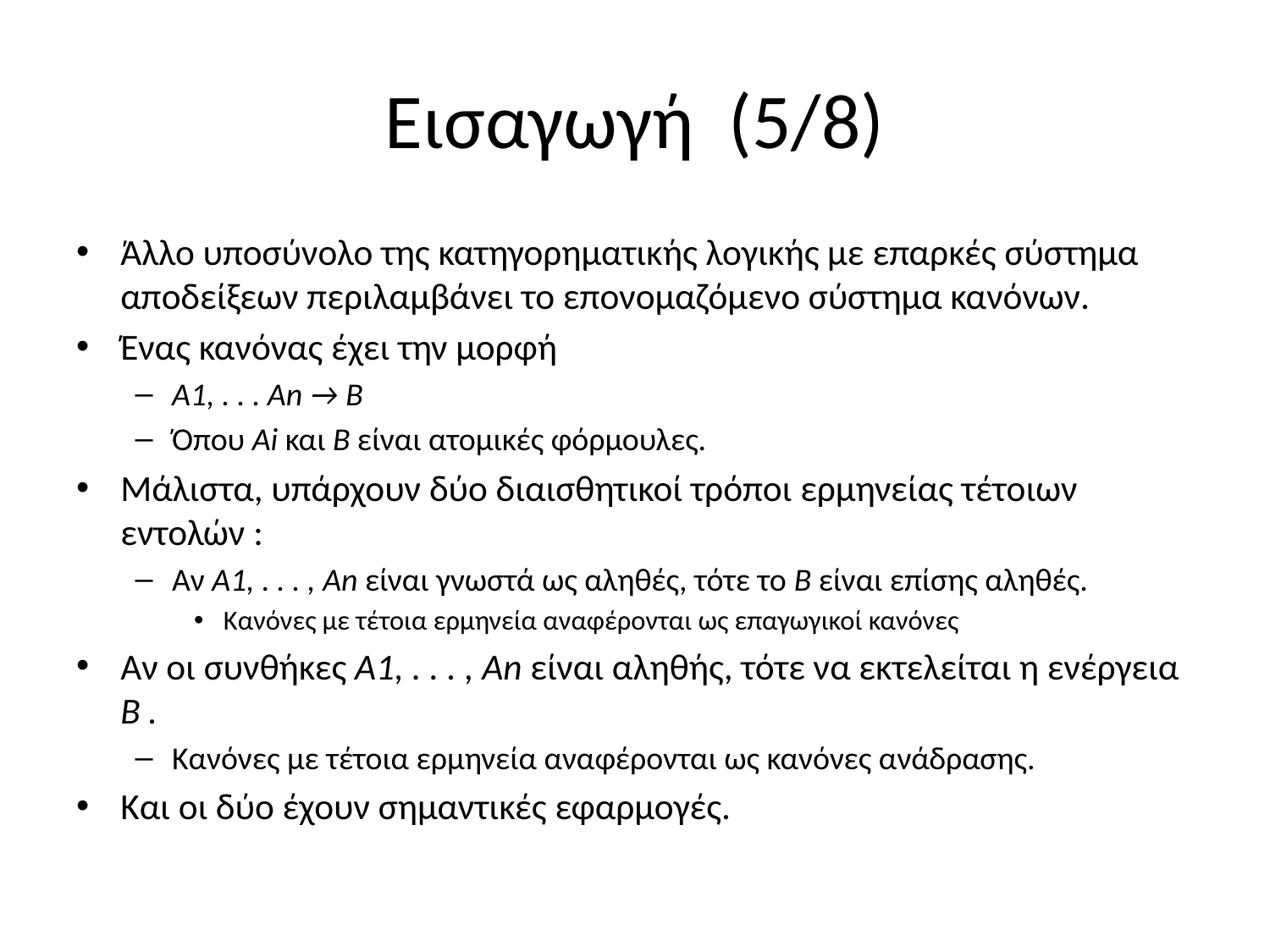

# Εισαγωγή  (5/8)
Άλλο υποσύνολο της κατηγορηματικής λογικής με επαρκές σύστημα αποδείξεων περιλαμβάνει το επονομαζόμενο σύστημα κανόνων.
Ένας κανόνας έχει την μορφή
A1, . . . An → B
Όπου Ai και B είναι ατομικές φόρμουλες.
Μάλιστα, υπάρχουν δύο διαισθητικοί τρόποι ερμηνείας τέτοιων εντολών :
Αν A1, . . . , An είναι γνωστά ως αληθές, τότε το B είναι επίσης αληθές.
Κανόνες με τέτοια ερμηνεία αναφέρονται ως επαγωγικοί κανόνες
Αν οι συνθήκες A1, . . . , An είναι αληθής, τότε να εκτελείται η ενέργεια B .
Κανόνες με τέτοια ερμηνεία αναφέρονται ως κανόνες ανάδρασης.
Και οι δύο έχουν σημαντικές εφαρμογές.